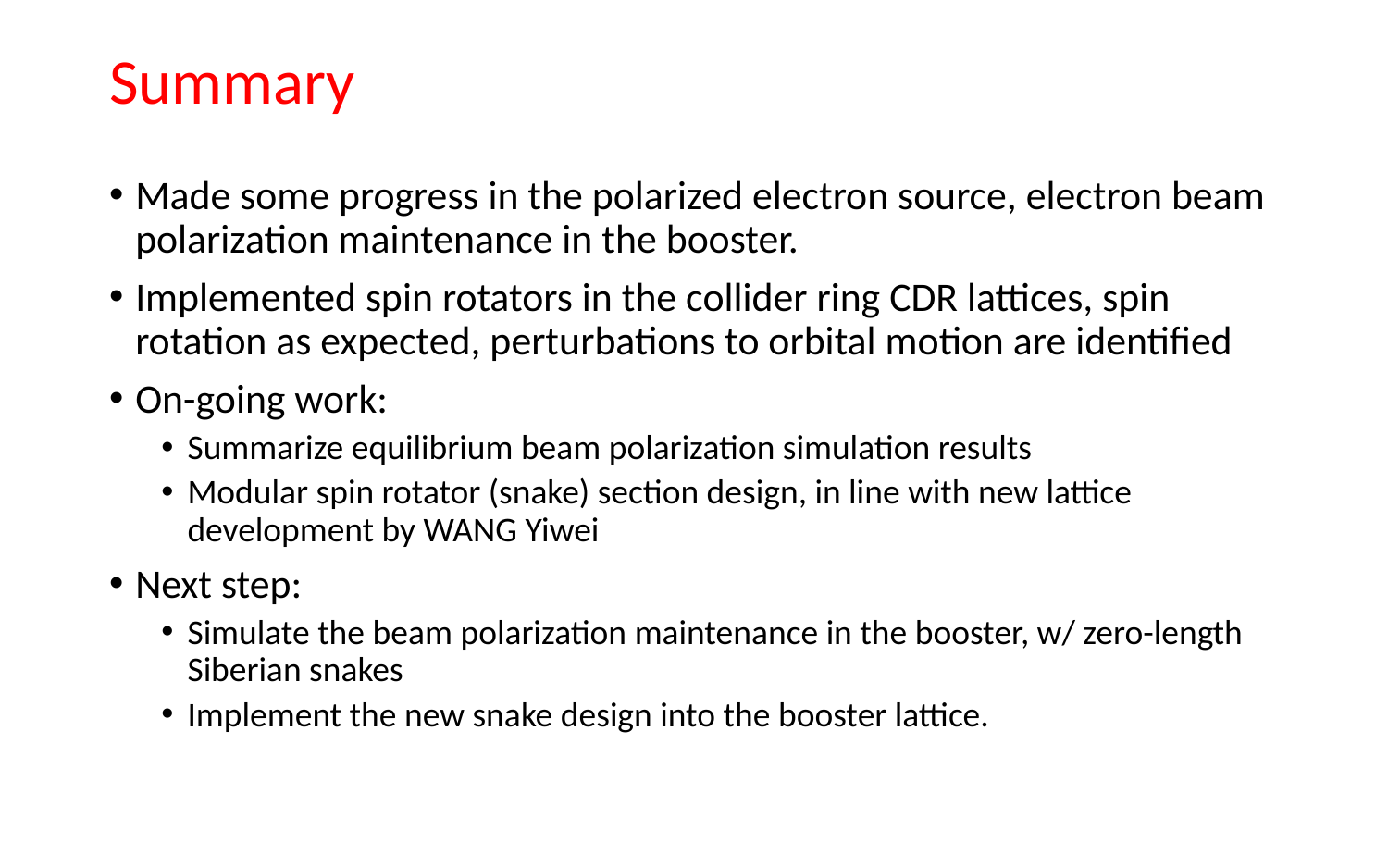

# Summary
Made some progress in the polarized electron source, electron beam polarization maintenance in the booster.
Implemented spin rotators in the collider ring CDR lattices, spin rotation as expected, perturbations to orbital motion are identified
On-going work:
Summarize equilibrium beam polarization simulation results
Modular spin rotator (snake) section design, in line with new lattice development by WANG Yiwei
Next step:
Simulate the beam polarization maintenance in the booster, w/ zero-length Siberian snakes
Implement the new snake design into the booster lattice.